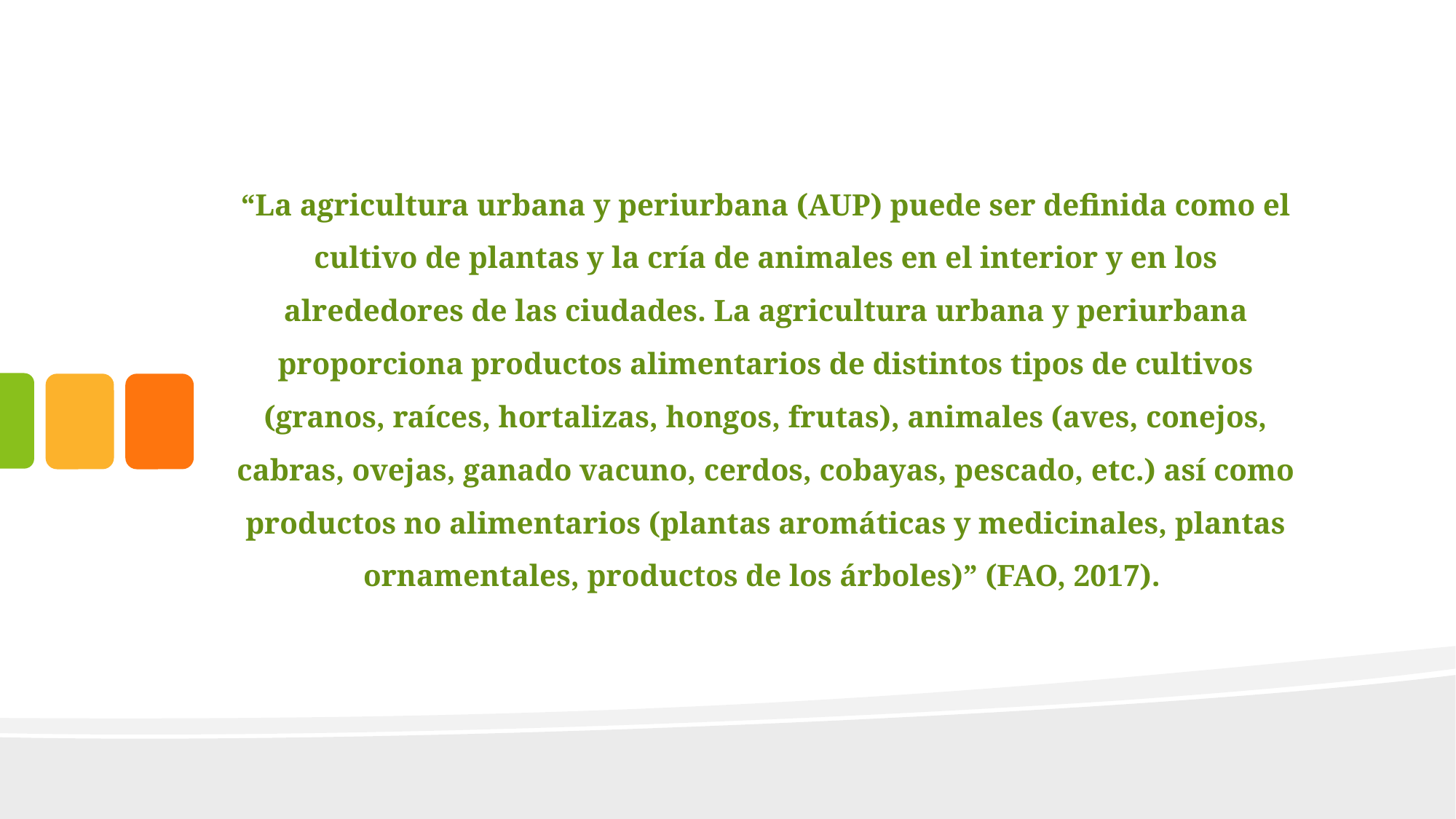

# “La agricultura urbana y periurbana (AUP) puede ser definida como el cultivo de plantas y la cría de animales en el interior y en los alrededores de las ciudades. La agricultura urbana y periurbana proporciona productos alimentarios de distintos tipos de cultivos (granos, raíces, hortalizas, hongos, frutas), animales (aves, conejos, cabras, ovejas, ganado vacuno, cerdos, cobayas, pescado, etc.) así como productos no alimentarios (plantas aromáticas y medicinales, plantas ornamentales, productos de los árboles)” (FAO, 2017).